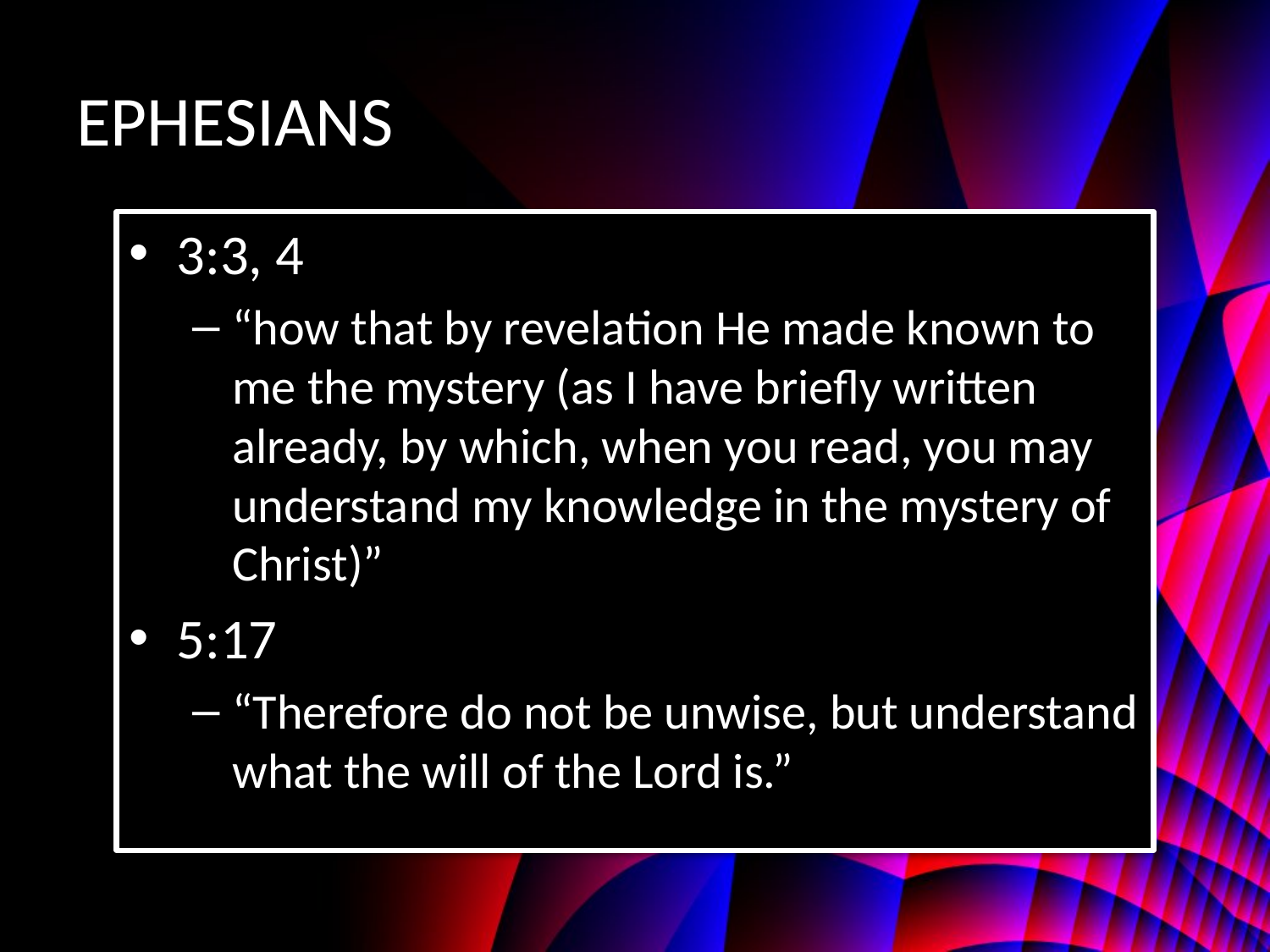

# EPHESIANS
3:3, 4
“how that by revelation He made known to me the mystery (as I have briefly written already, by which, when you read, you may understand my knowledge in the mystery of Christ)”
5:17
“Therefore do not be unwise, but understand what the will of the Lord is.”